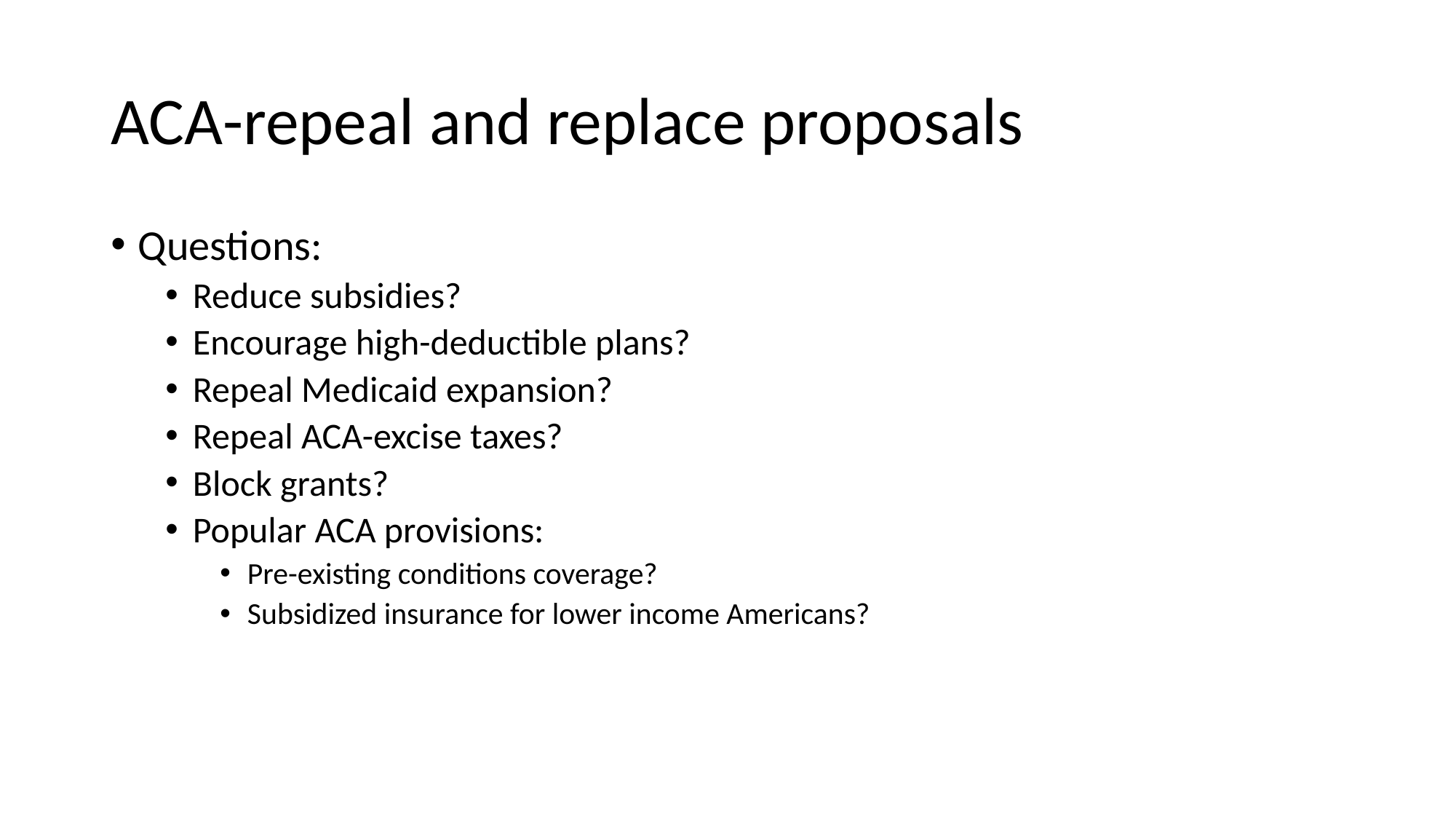

# ACA-repeal and replace proposals
Questions:
Reduce subsidies?
Encourage high-deductible plans?
Repeal Medicaid expansion?
Repeal ACA-excise taxes?
Block grants?
Popular ACA provisions:
Pre-existing conditions coverage?
Subsidized insurance for lower income Americans?